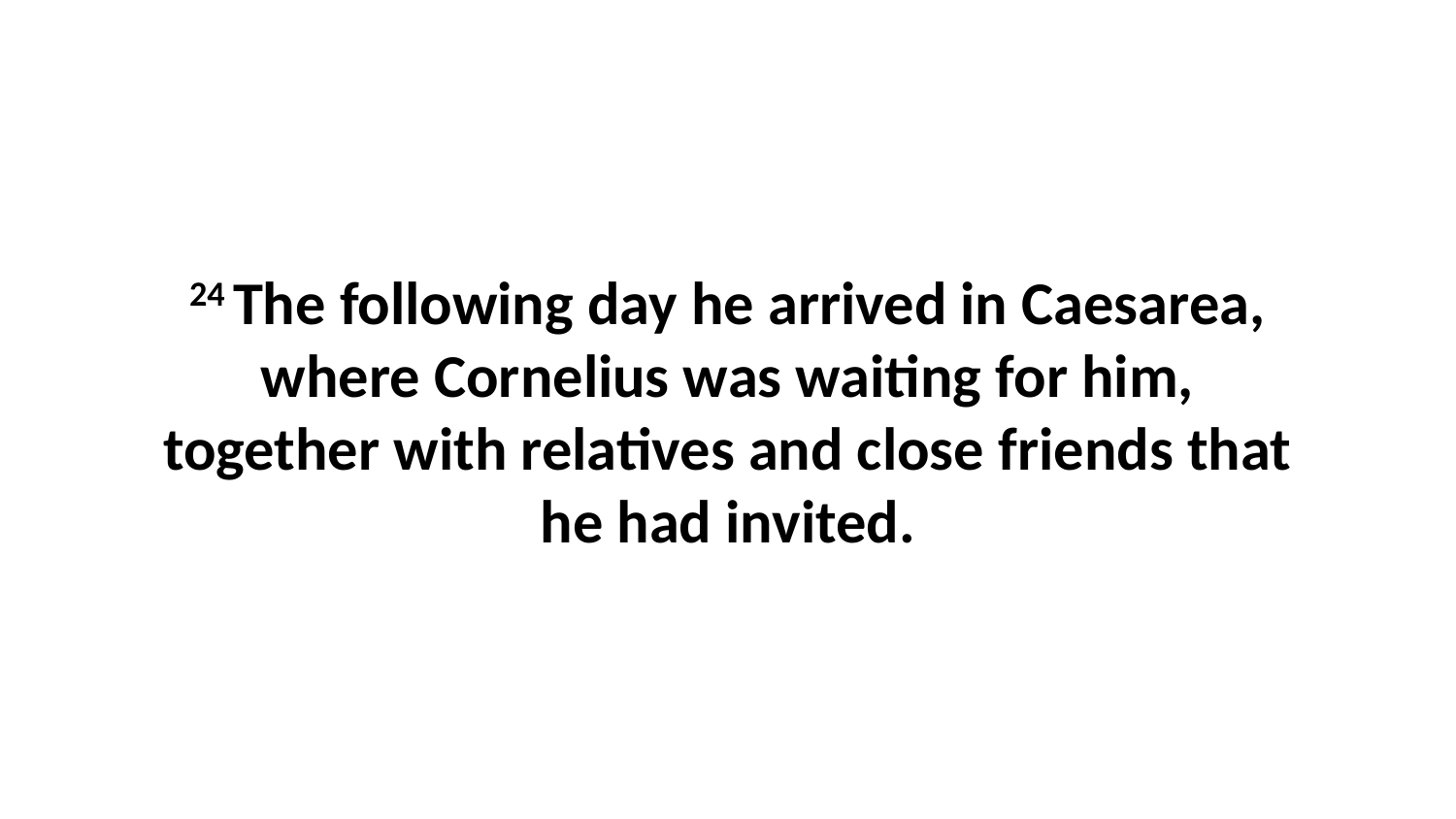

24 The following day he arrived in Caesarea, where Cornelius was waiting for him, together with relatives and close friends that he had invited.